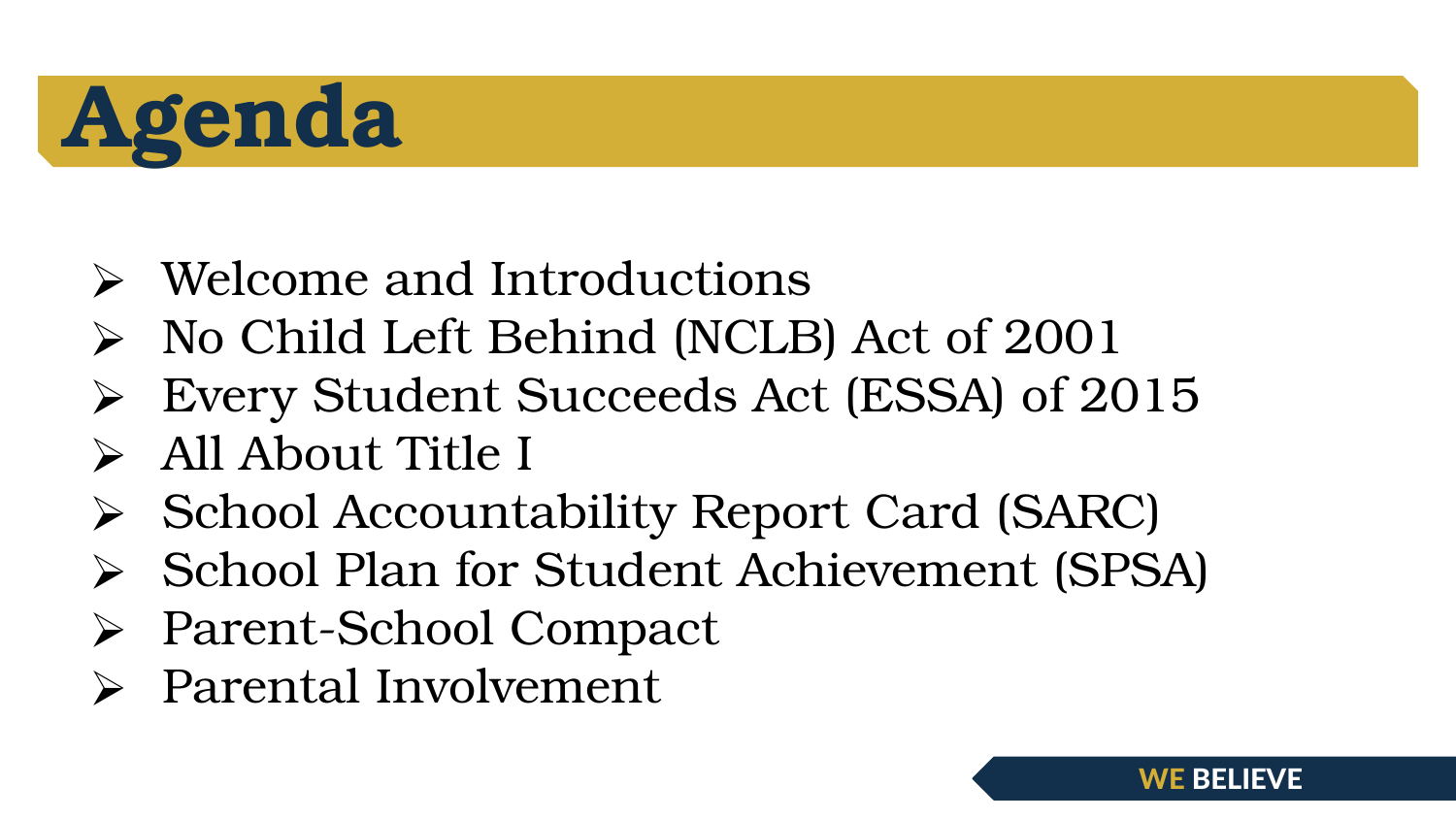

# Agenda
Welcome and Introductions
No Child Left Behind (NCLB) Act of 2001
Every Student Succeeds Act (ESSA) of 2015
All About Title I
School Accountability Report Card (SARC)
School Plan for Student Achievement (SPSA)
Parent-School Compact
Parental Involvement